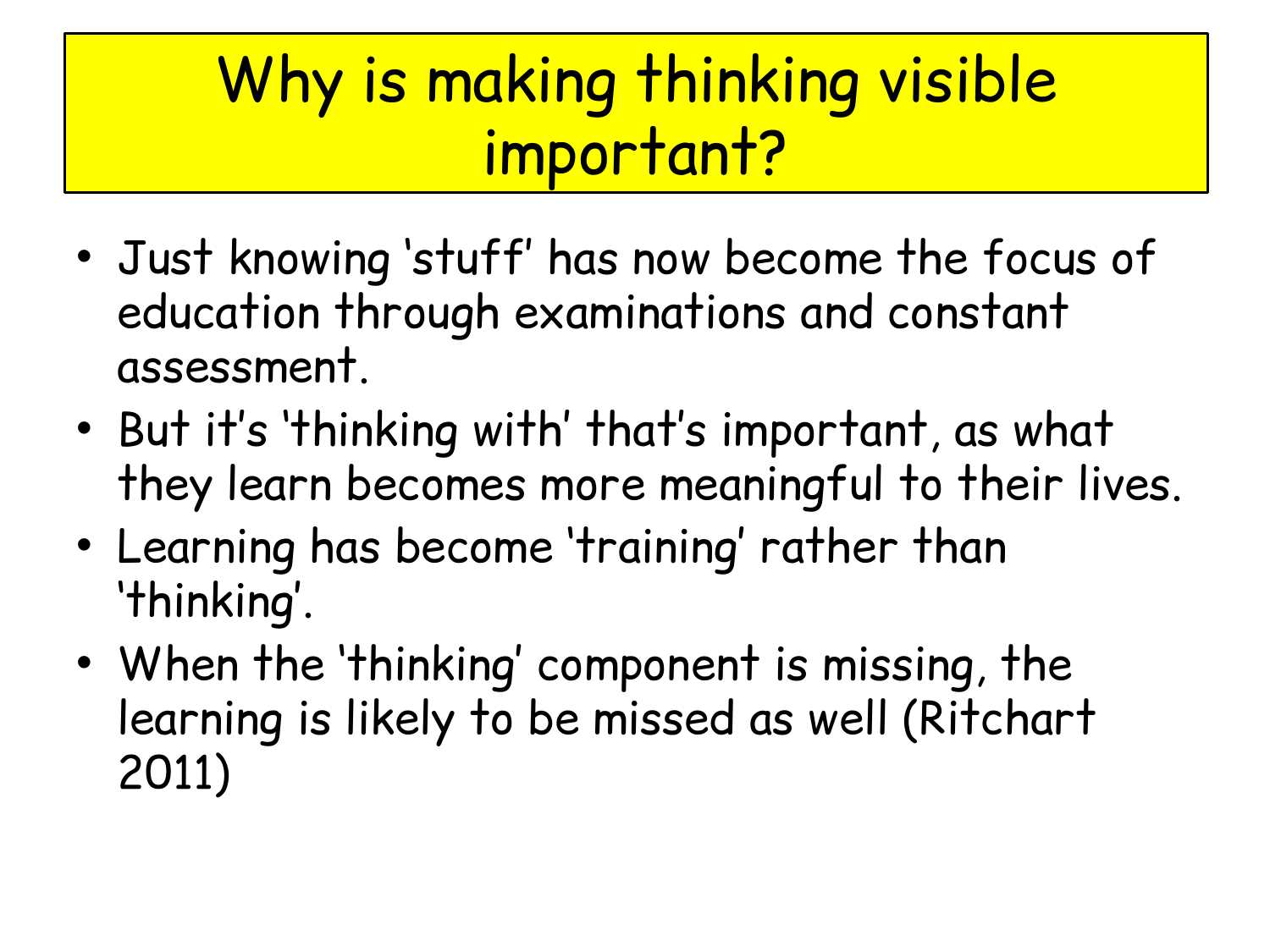

Why is making thinking visible important?
#
Just knowing ‘stuff’ has now become the focus of education through examinations and constant assessment.
But it’s ‘thinking with’ that’s important, as what they learn becomes more meaningful to their lives.
Learning has become ‘training’ rather than ‘thinking’.
When the ‘thinking’ component is missing, the learning is likely to be missed as well (Ritchart 2011)